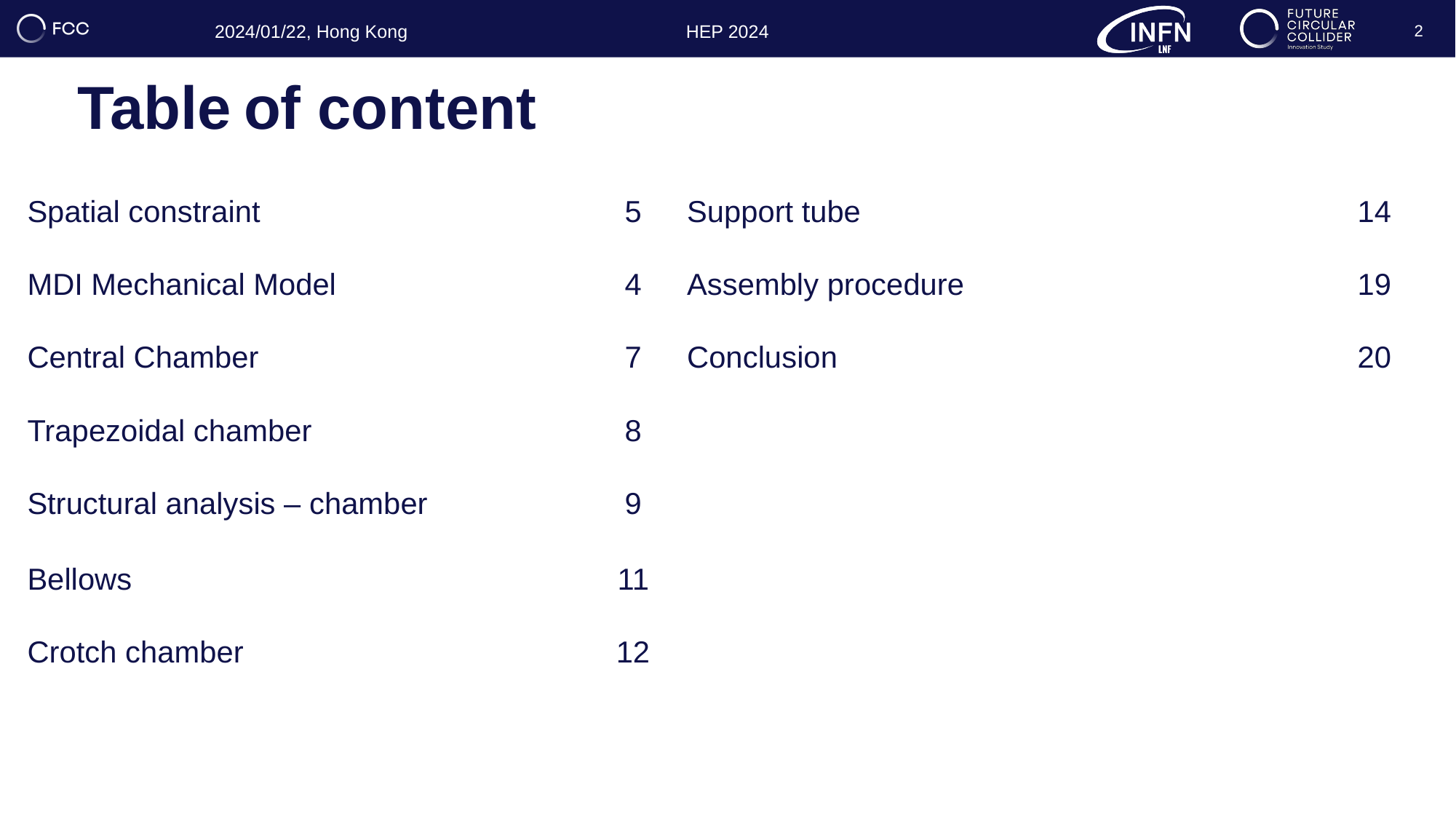

2
# Table of content
| Spatial constraint | 5 | Support tube | 14 |
| --- | --- | --- | --- |
| MDI Mechanical Model | 4 | Assembly procedure | 19 |
| Central Chamber | 7 | Conclusion | 20 |
| Trapezoidal chamber | 8 |  |  |
| Structural analysis – chamber | 9 |  |  |
| Bellows | 11 |  |  |
| Crotch chamber | 12 |  |  |
|  |  |  |  |